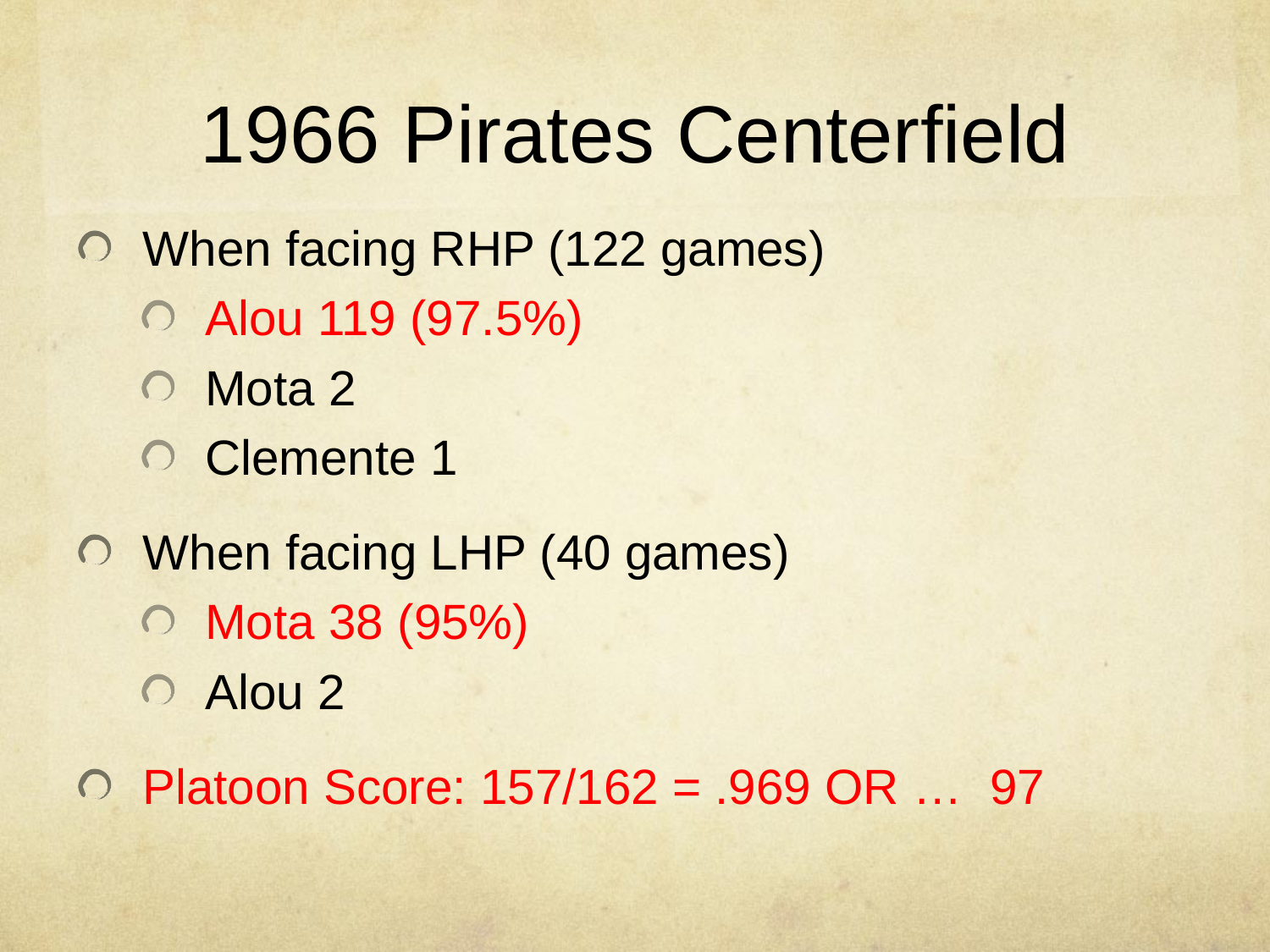

# 1966 Pirates Centerfield
When facing RHP (122 games)
Alou 119 (97.5%)
Mota 2
Clemente 1
When facing LHP (40 games)
Mota 38 (95%)
Alou 2
Platoon Score: 157/162 = .969 OR …  97